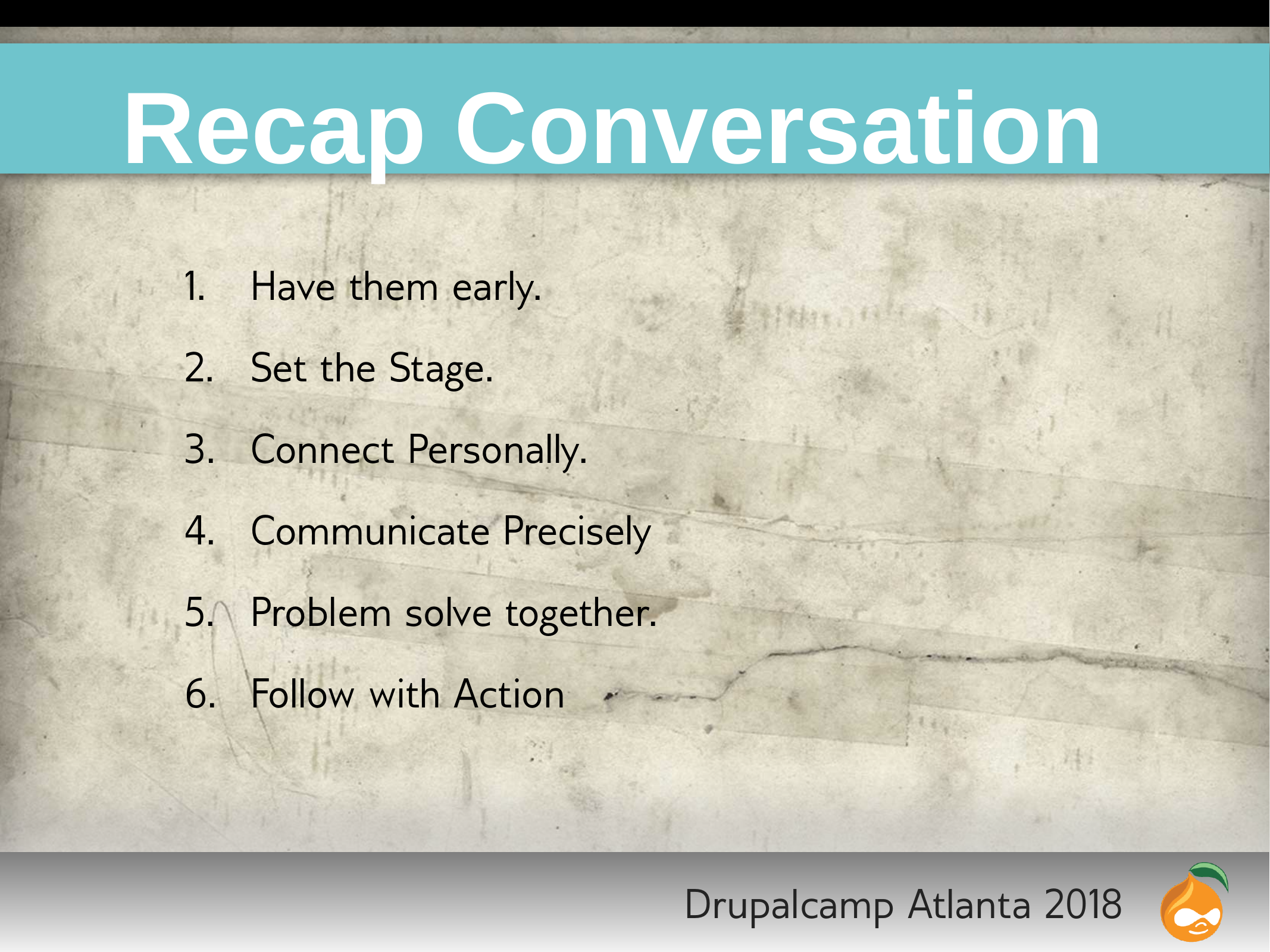

# Recap Conversation
Have them early.
Set the Stage.
Connect Personally.
Communicate Precisely
Problem solve together.
Follow with Action